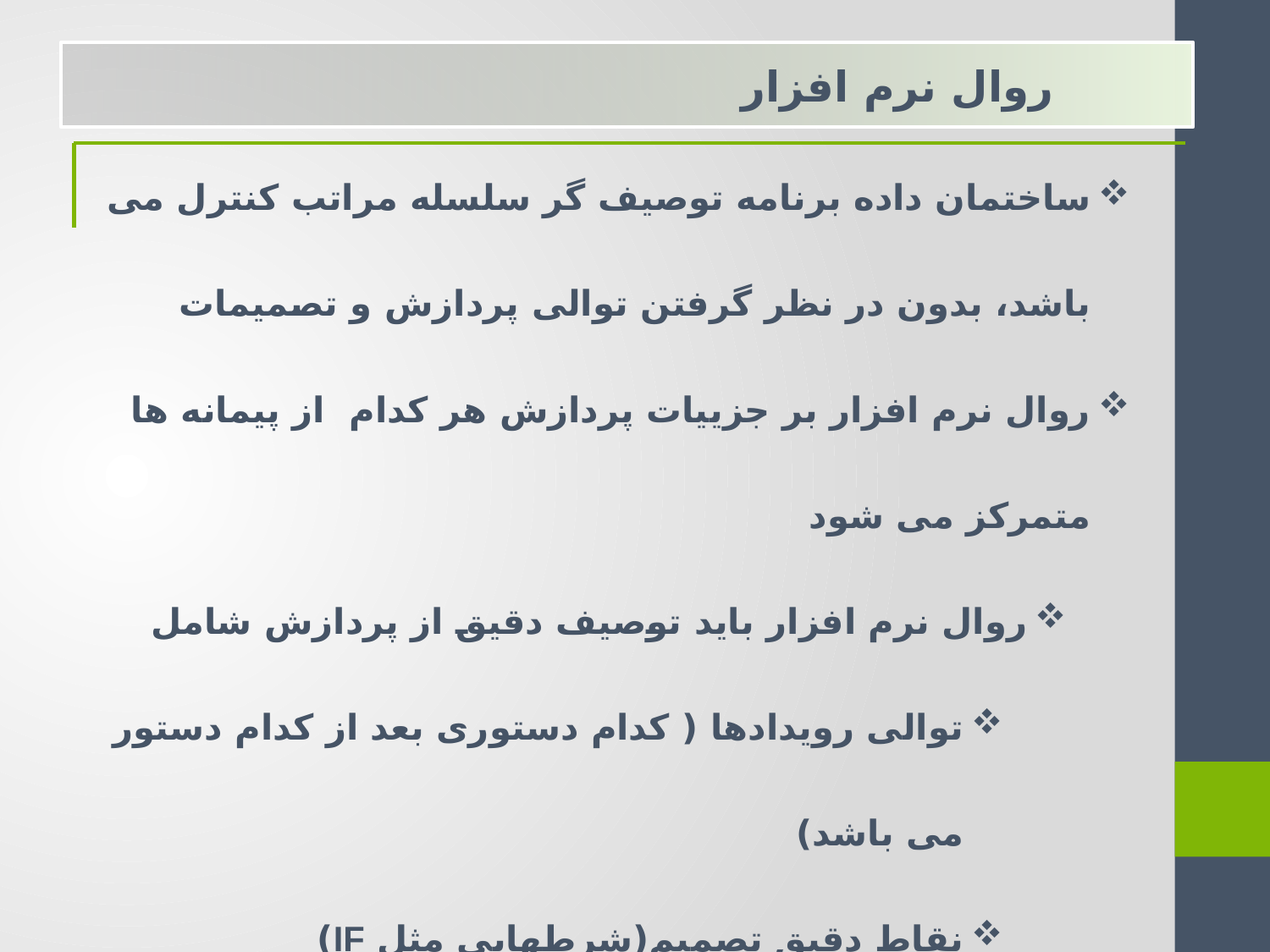

روال نرم افزار
ساختمان داده برنامه توصیف گر سلسله مراتب کنترل می باشد، بدون در نظر گرفتن توالی پردازش و تصمیمات
روال نرم افزار بر جزییات پردازش هر کدام  از پیمانه ها متمرکز می شود
روال نرم افزار باید توصیف دقیق از پردازش شامل
توالی رویدادها ( کدام دستوری بعد از کدام دستور می باشد)
نقاط دقیق تصمیم(شرطهایی مثل IF)
عملیات تکرار شونده( حلقه های تکرار)
استفاده از ساختمان داده ها